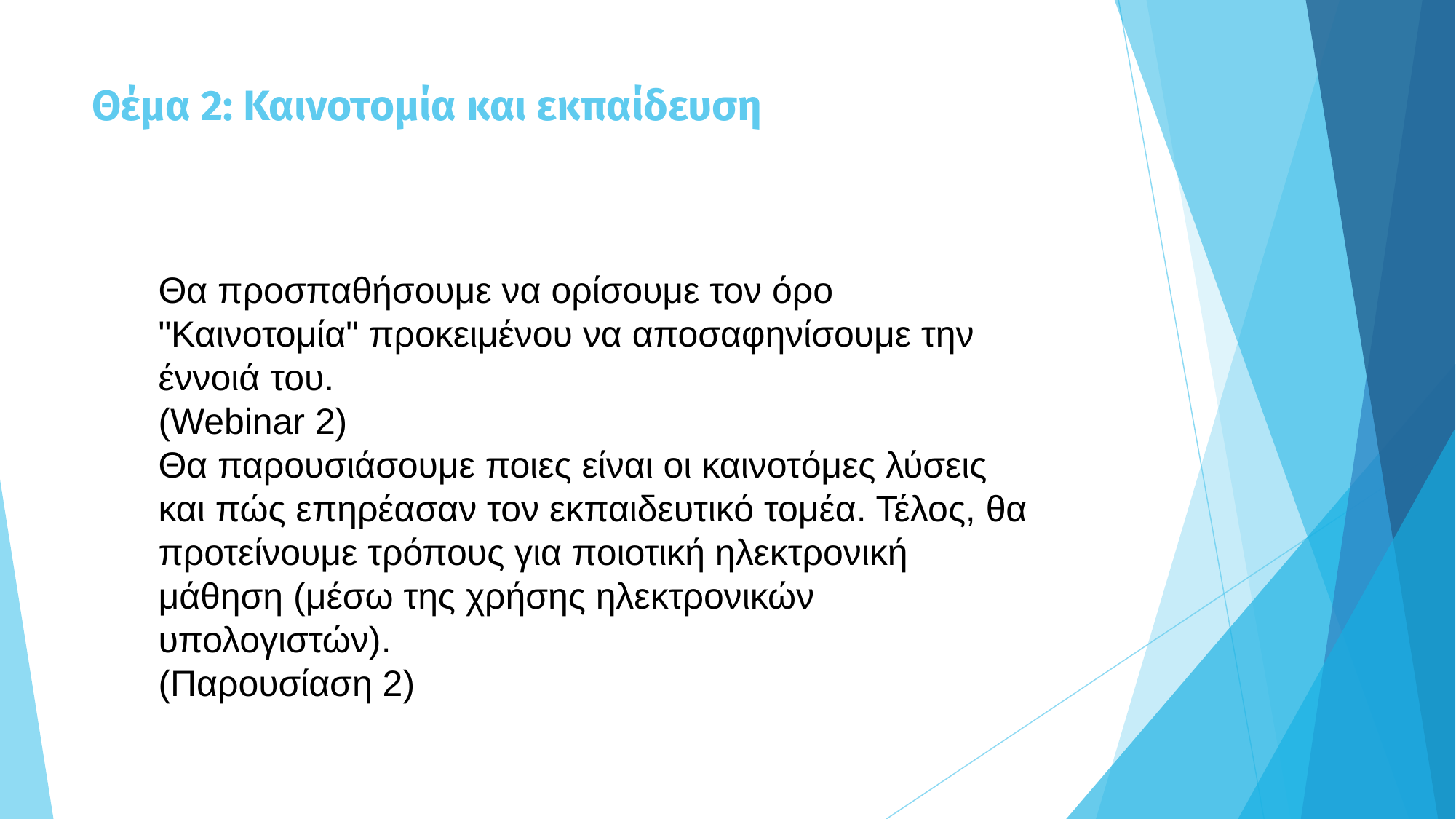

# Θέμα 2: Καινοτομία και εκπαίδευση
Θα προσπαθήσουμε να ορίσουμε τον όρο "Καινοτομία" προκειμένου να αποσαφηνίσουμε την έννοιά του.
(Webinar 2)
Θα παρουσιάσουμε ποιες είναι οι καινοτόμες λύσεις και πώς επηρέασαν τον εκπαιδευτικό τομέα. Τέλος, θα προτείνουμε τρόπους για ποιοτική ηλεκτρονική μάθηση (μέσω της χρήσης ηλεκτρονικών υπολογιστών).
(Παρουσίαση 2)